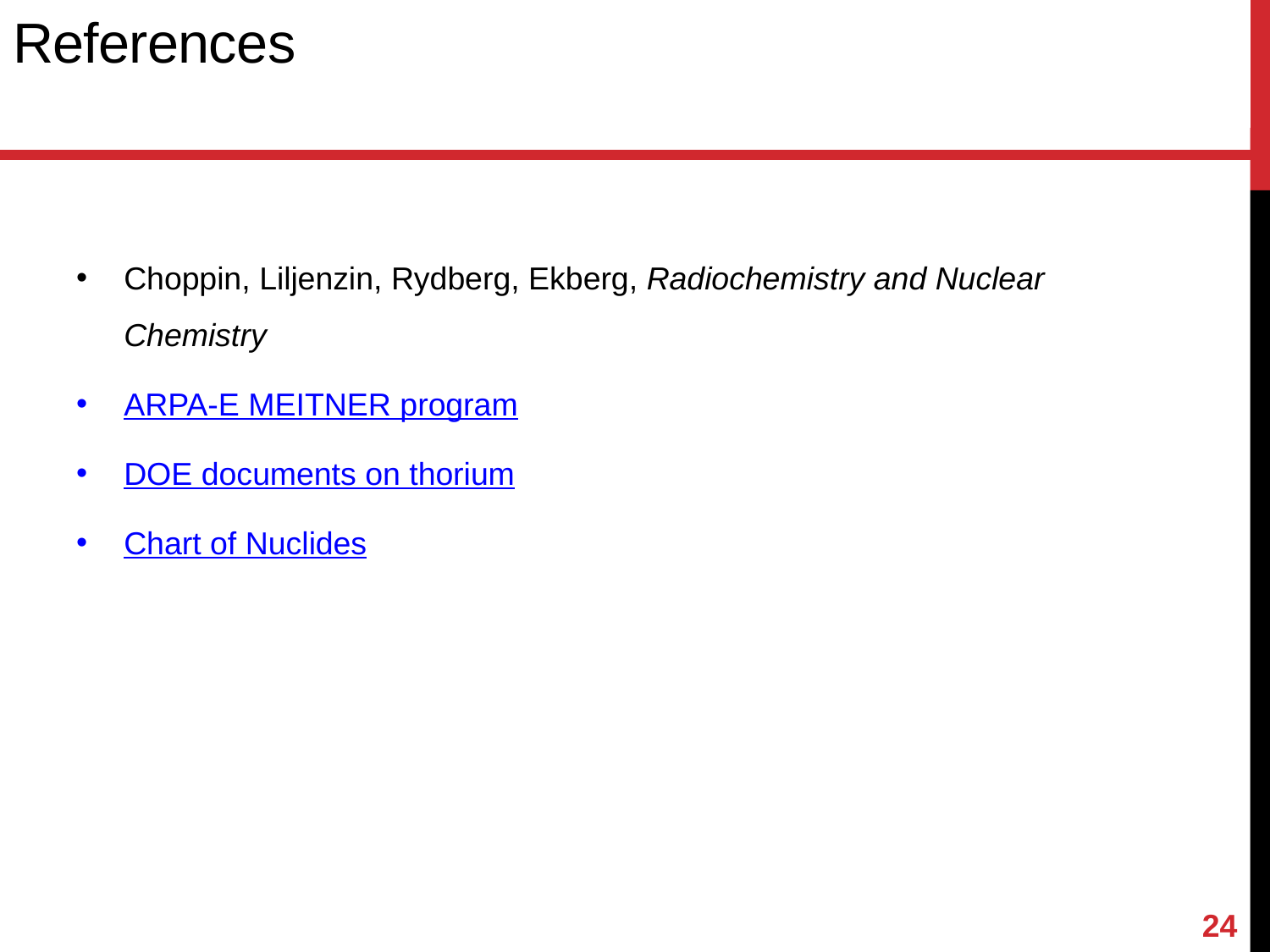

# References

Choppin, Liljenzin, Rydberg, Ekberg, Radiochemistry and Nuclear Chemistry
ARPA-E MEITNER program
DOE documents on thorium
Chart of Nuclides
24